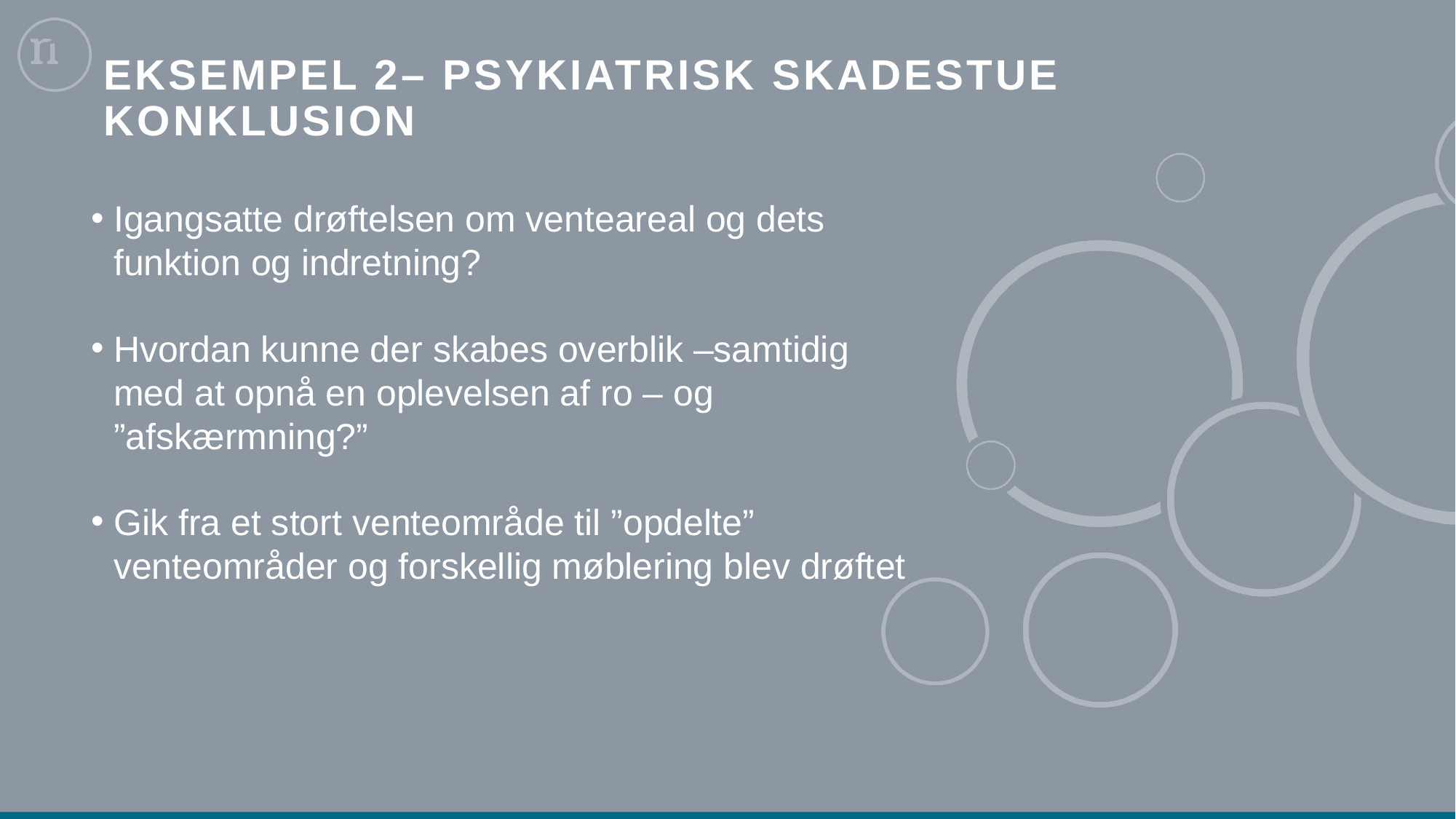

# Eksempel 2– Psykiatrisk Skadestue Konklusion
Igangsatte drøftelsen om venteareal og dets funktion og indretning?

Hvordan kunne der skabes overblik –samtidig med at opnå en oplevelsen af ro – og ”afskærmning?”

Gik fra et stort venteområde til ”opdelte” venteområder og forskellig møblering blev drøftet